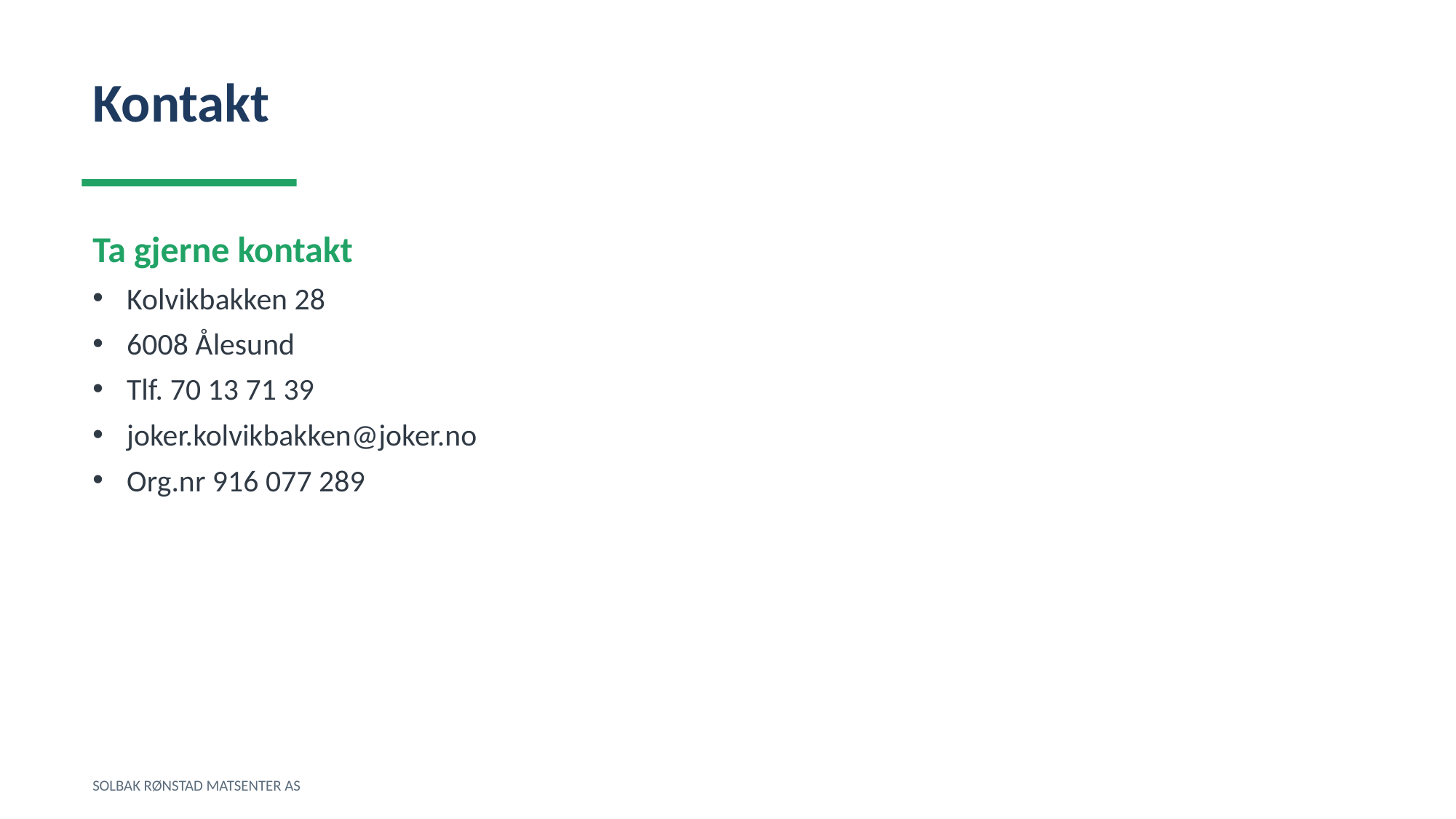

Kontakt

Ta gjerne kontakt
Kolvikbakken 28
6008 Ålesund
Tlf. 70 13 71 39
joker.kolvikbakken@joker.no
Org.nr 916 077 289
SOLBAK RØNSTAD MATSENTER AS